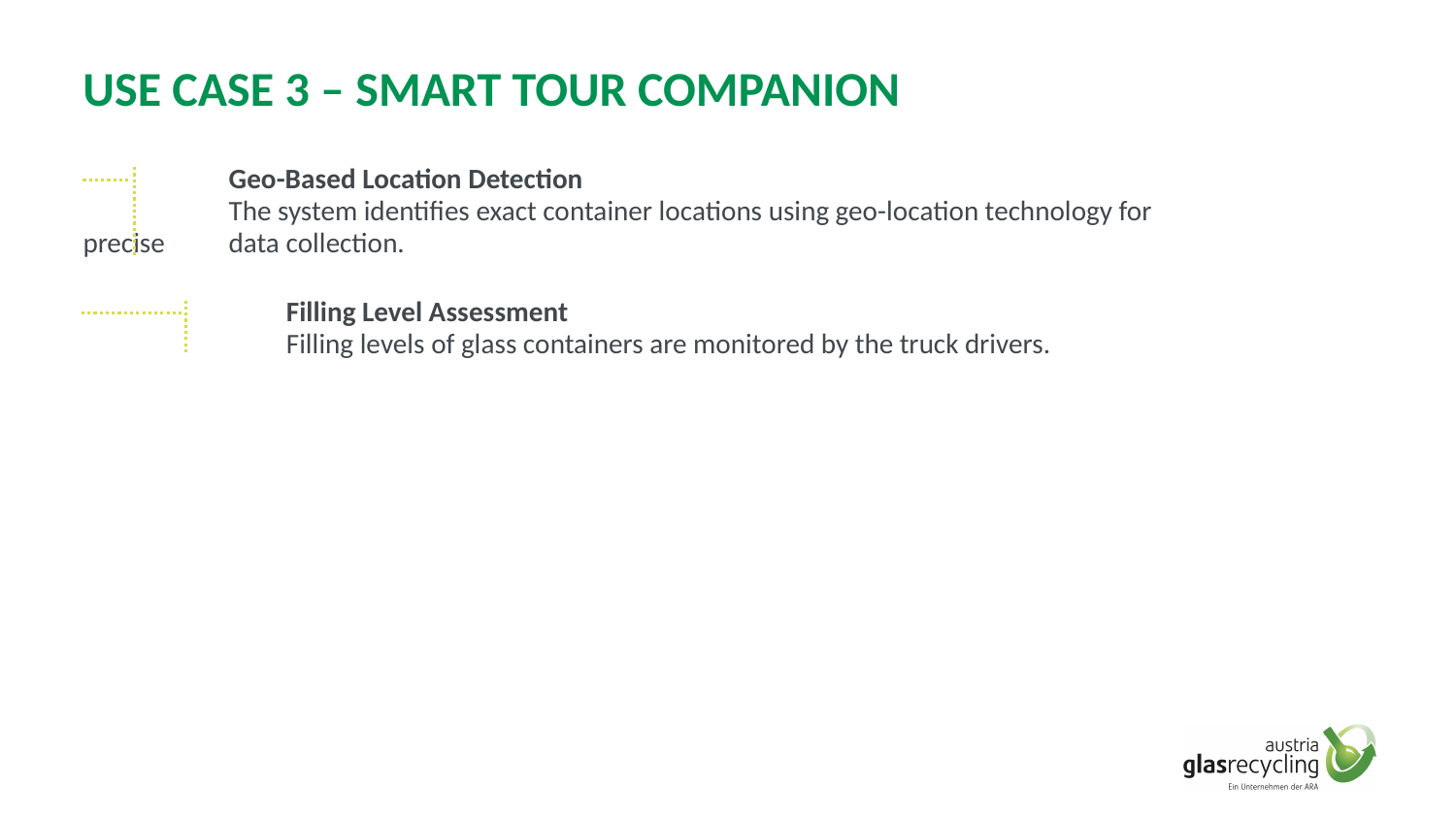

# Use Case 3 – Smart Tour Companion
	Geo-Based Location Detection
	The system identifies exact container locations using geo-location technology for precise 	data collection.
	Filling Level Assessment
	Filling levels of glass containers are monitored by the truck drivers.